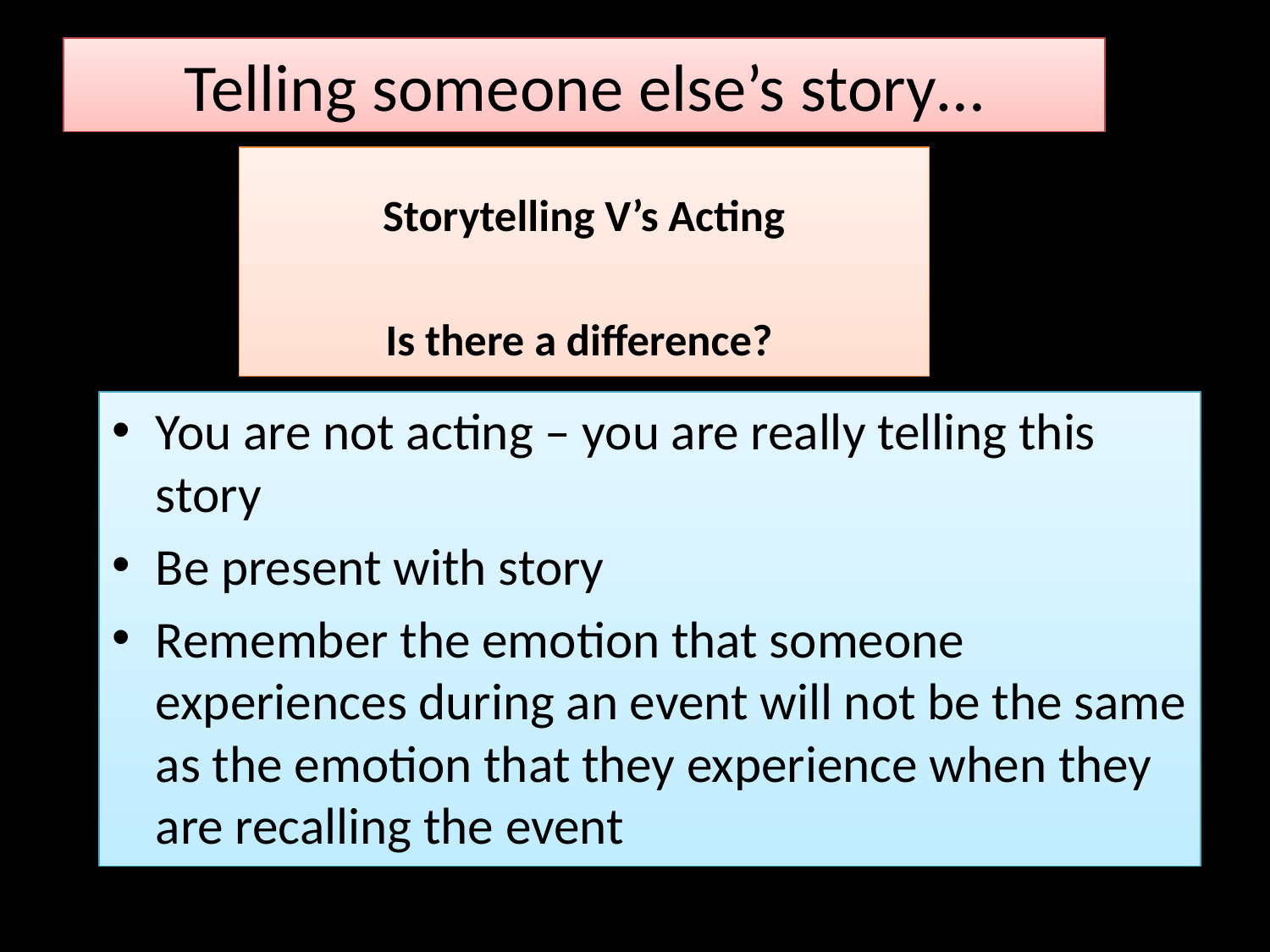

# Telling someone else’s story…

Storytelling V’s Acting

Is there a difference?
You are not acting – you are really telling this story
Be present with story
Remember the emotion that someone experiences during an event will not be the same as the emotion that they experience when they are recalling the event